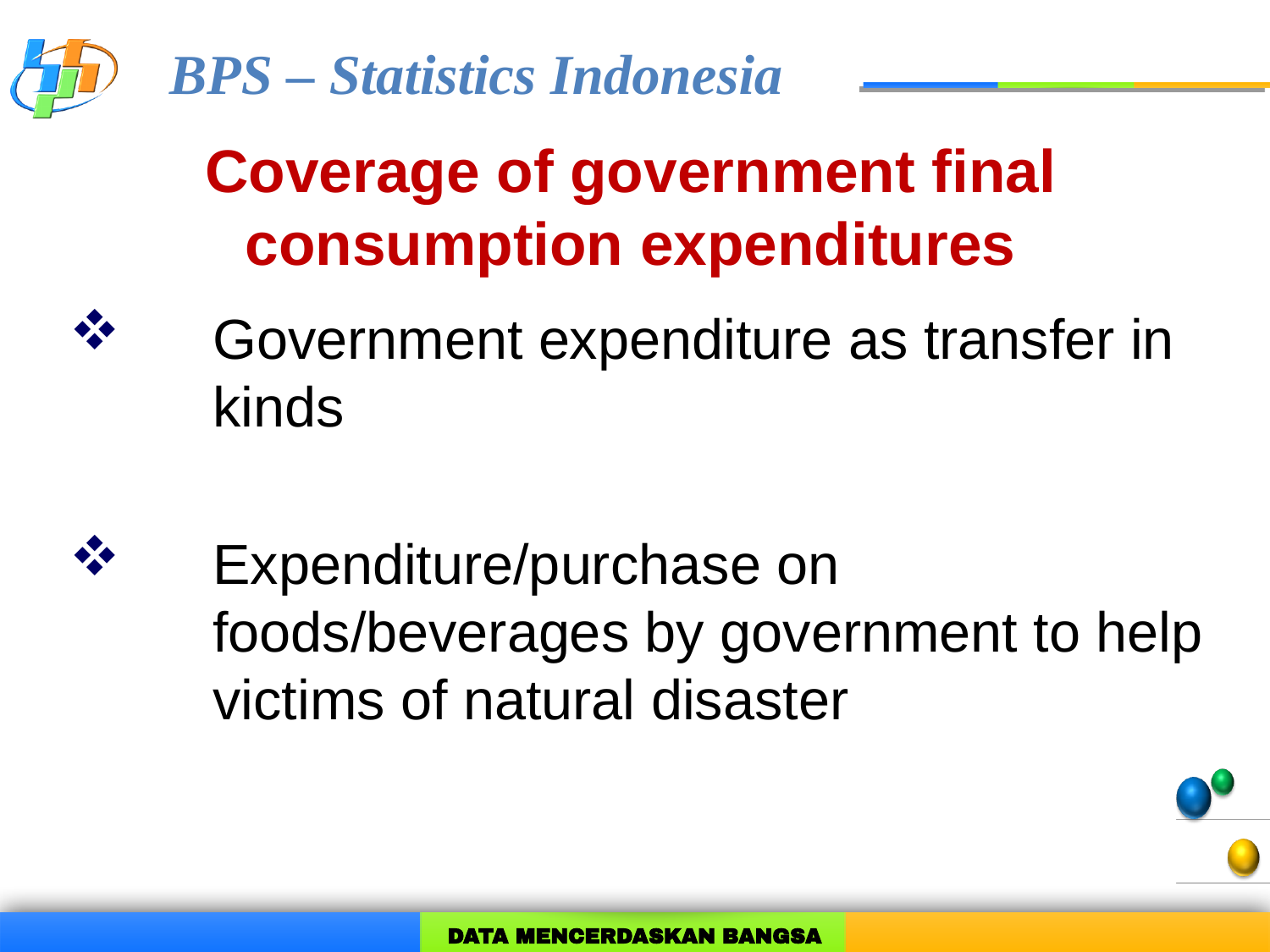

# Coverage of government final consumption expenditures
Government expenditure as transfer in kinds

Expenditure/purchase on foods/beverages by government to help victims of natural disaster